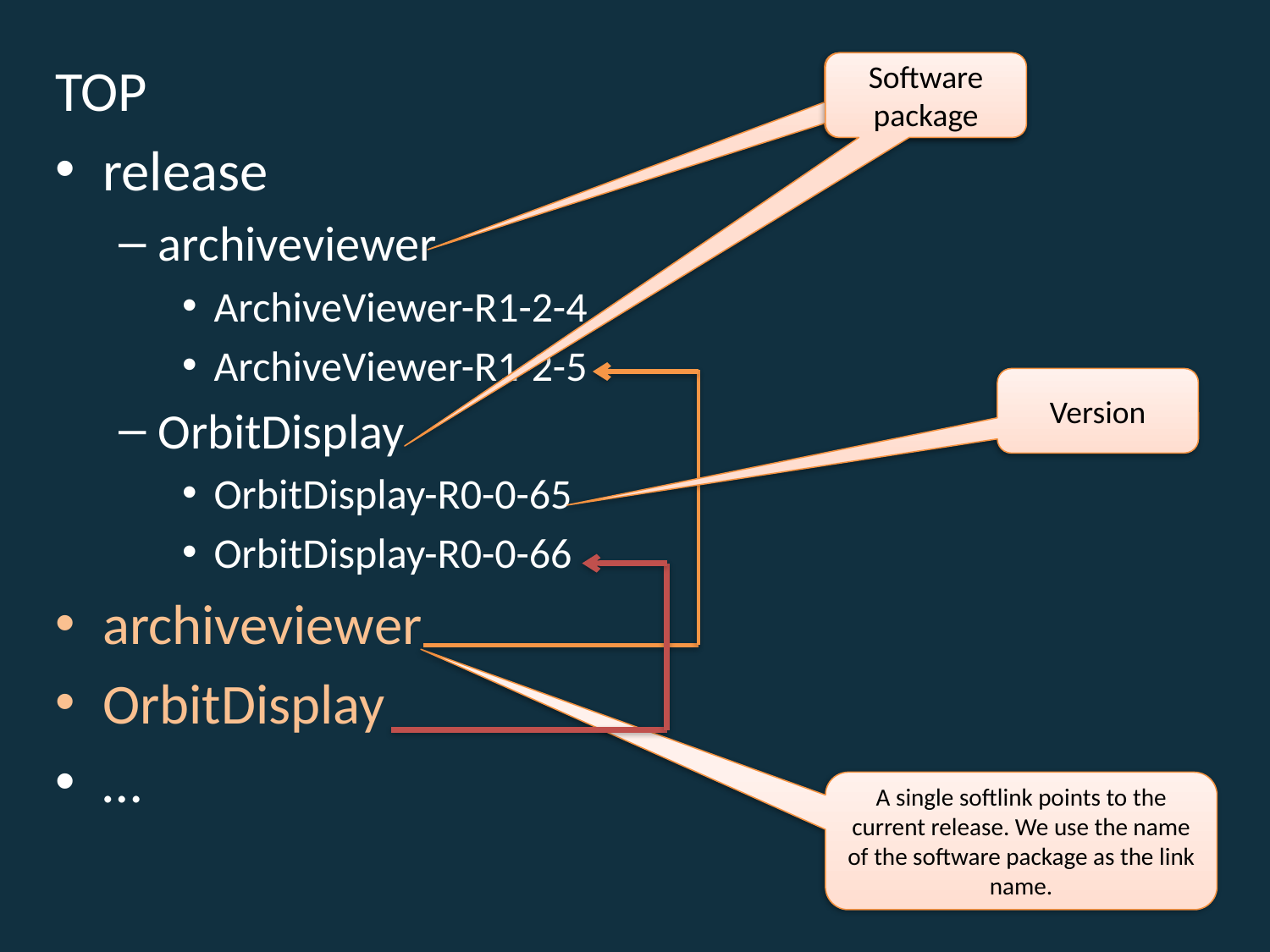

TOP
release
archiveviewer
ArchiveViewer-R1-2-4
ArchiveViewer-R1-2-5
OrbitDisplay
OrbitDisplay-R0-0-65
OrbitDisplay-R0-0-66
archiveviewer
OrbitDisplay
…
Software package
Software package
Version
A single softlink points to the current release. We use the name of the software package as the link name.